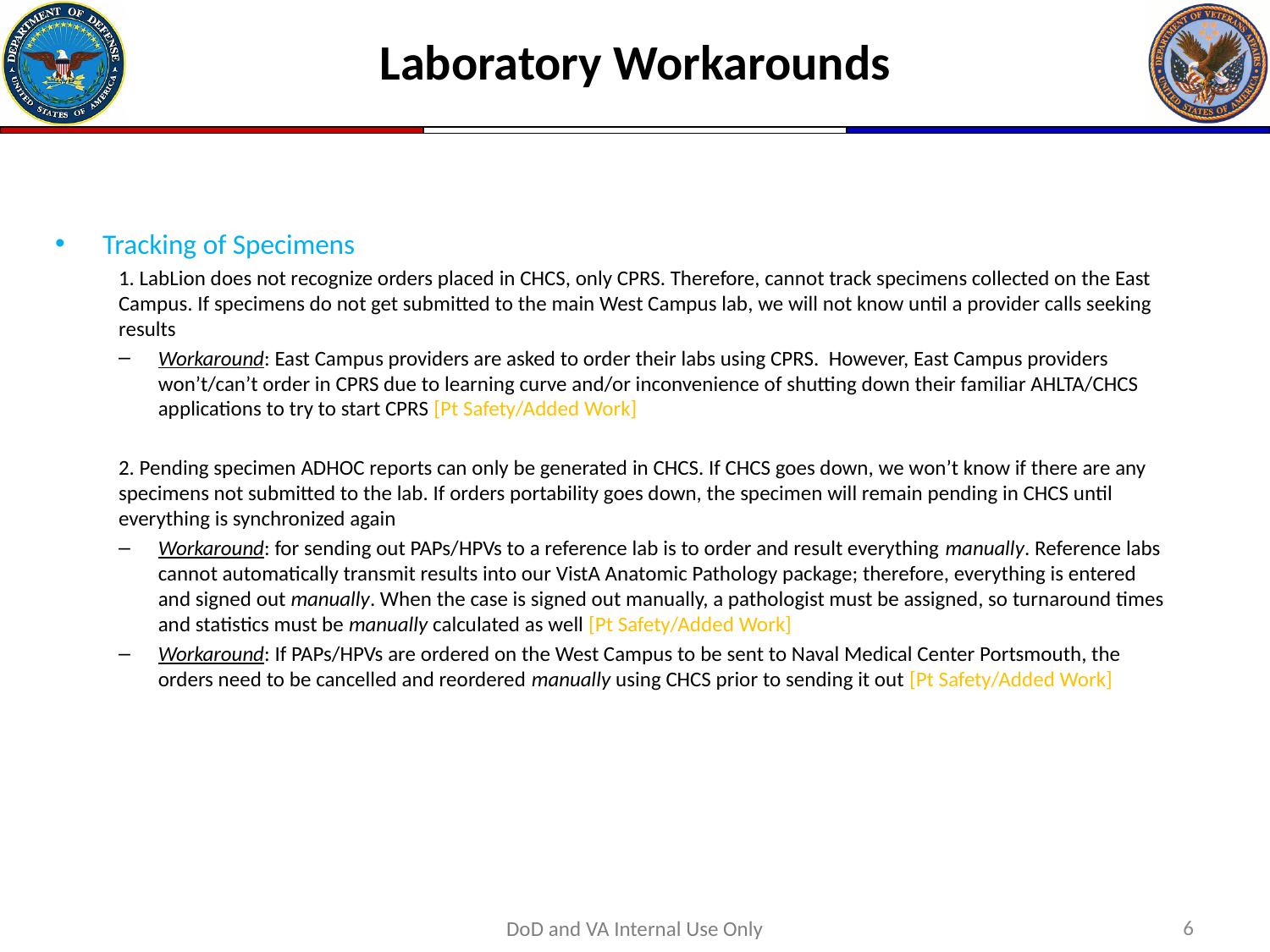

# Laboratory Workarounds

Tracking of Specimens
1. LabLion does not recognize orders placed in CHCS, only CPRS. Therefore, cannot track specimens collected on the East Campus. If specimens do not get submitted to the main West Campus lab, we will not know until a provider calls seeking results
Workaround: East Campus providers are asked to order their labs using CPRS.  However, East Campus providers won’t/can’t order in CPRS due to learning curve and/or inconvenience of shutting down their familiar AHLTA/CHCS applications to try to start CPRS [Pt Safety/Added Work]

2. Pending specimen ADHOC reports can only be generated in CHCS. If CHCS goes down, we won’t know if there are any specimens not submitted to the lab. If orders portability goes down, the specimen will remain pending in CHCS until everything is synchronized again
Workaround: for sending out PAPs/HPVs to a reference lab is to order and result everything manually. Reference labs cannot automatically transmit results into our VistA Anatomic Pathology package; therefore, everything is entered and signed out manually. When the case is signed out manually, a pathologist must be assigned, so turnaround times and statistics must be manually calculated as well [Pt Safety/Added Work]
Workaround: If PAPs/HPVs are ordered on the West Campus to be sent to Naval Medical Center Portsmouth, the orders need to be cancelled and reordered manually using CHCS prior to sending it out [Pt Safety/Added Work]

6